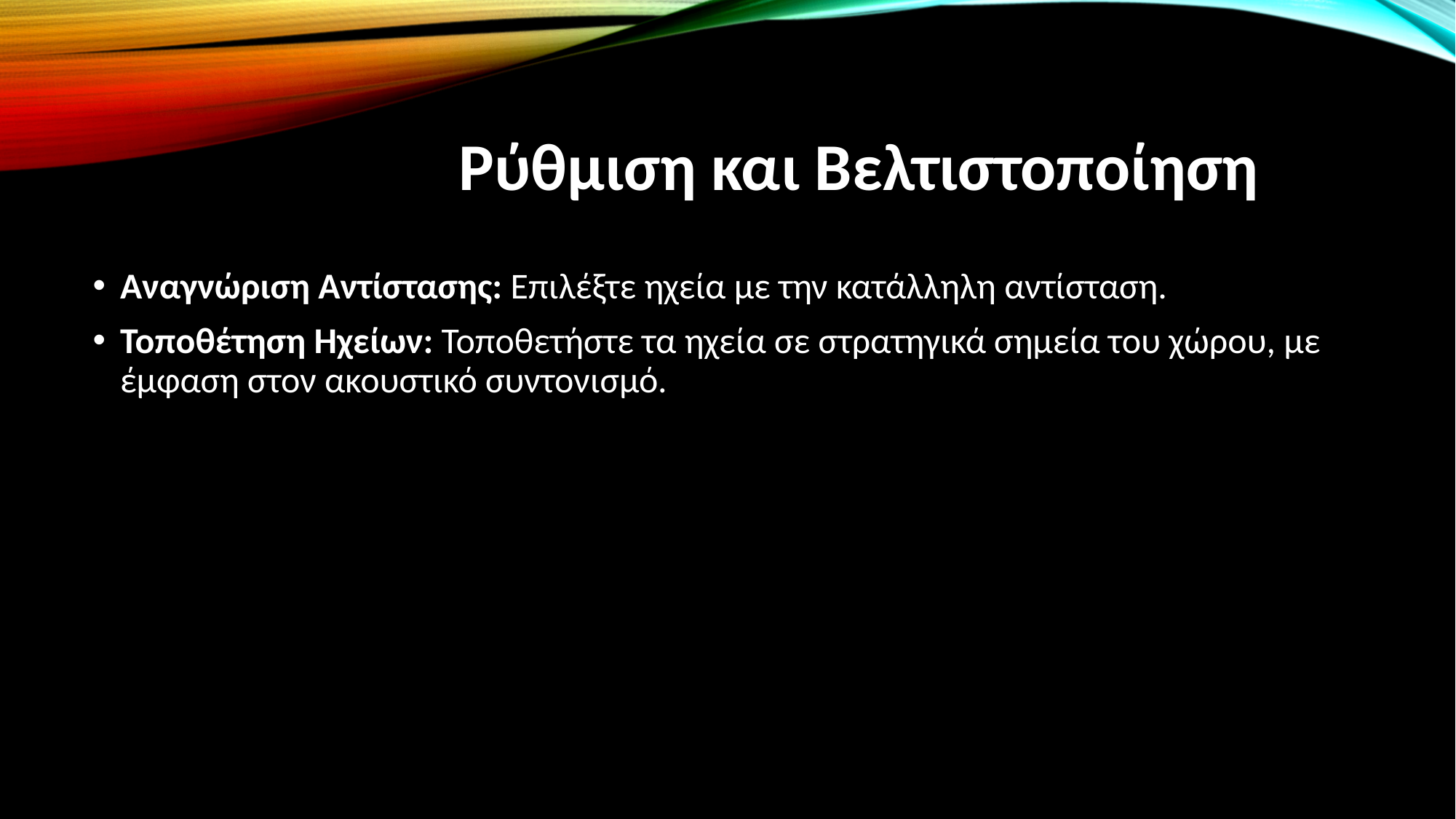

# Ρύθμιση και Βελτιστοποίηση
Αναγνώριση Αντίστασης: Επιλέξτε ηχεία με την κατάλληλη αντίσταση.
Τοποθέτηση Ηχείων: Τοποθετήστε τα ηχεία σε στρατηγικά σημεία του χώρου, με έμφαση στον ακουστικό συντονισμό.